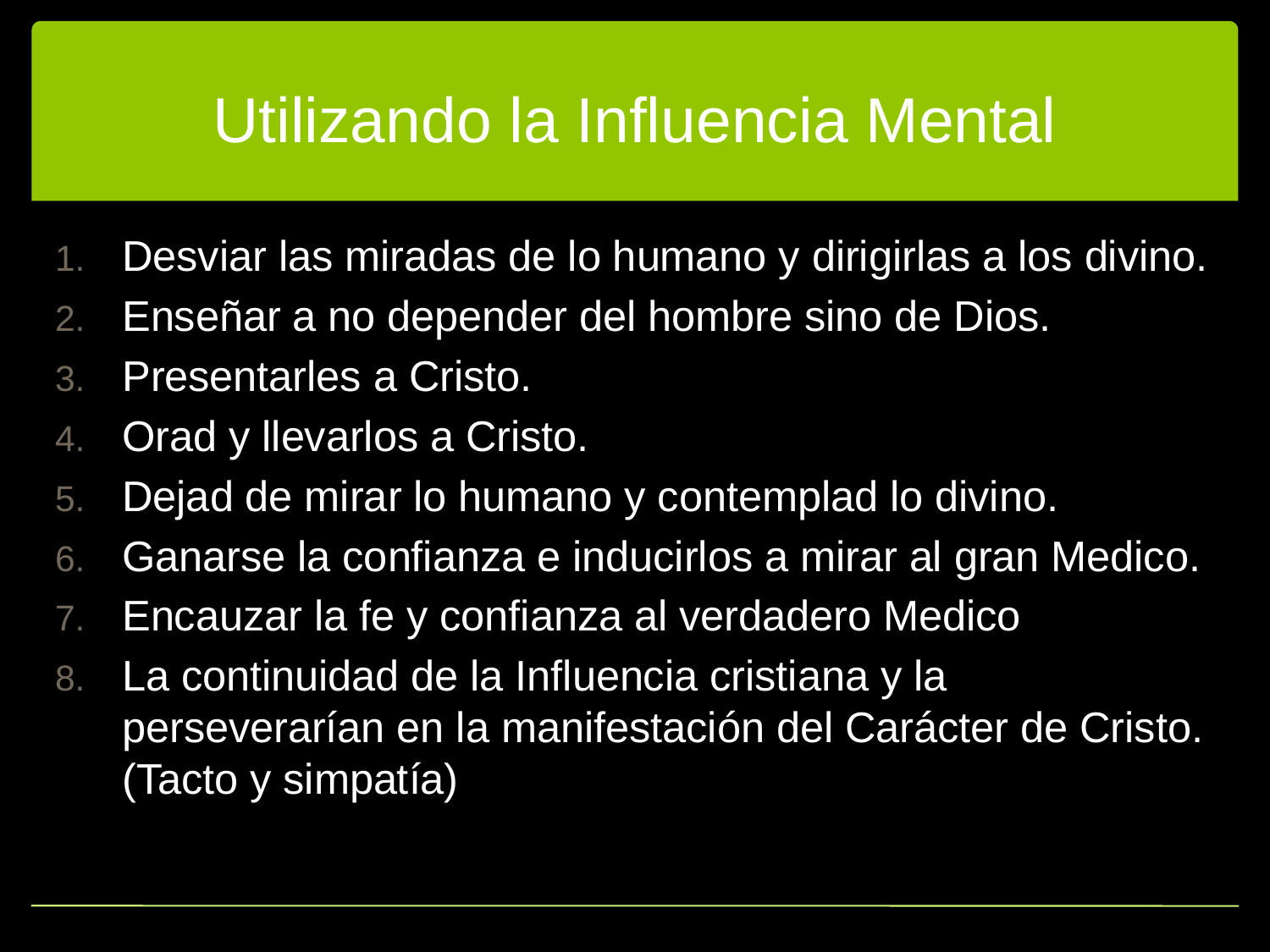

# Utilizando la Influencia Mental
Desviar las miradas de lo humano y dirigirlas a los divino.
Enseñar a no depender del hombre sino de Dios.
Presentarles a Cristo.
Orad y llevarlos a Cristo.
Dejad de mirar lo humano y contemplad lo divino.
Ganarse la confianza e inducirlos a mirar al gran Medico.
Encauzar la fe y confianza al verdadero Medico
La continuidad de la Influencia cristiana y la perseverarían en la manifestación del Carácter de Cristo. (Tacto y simpatía)